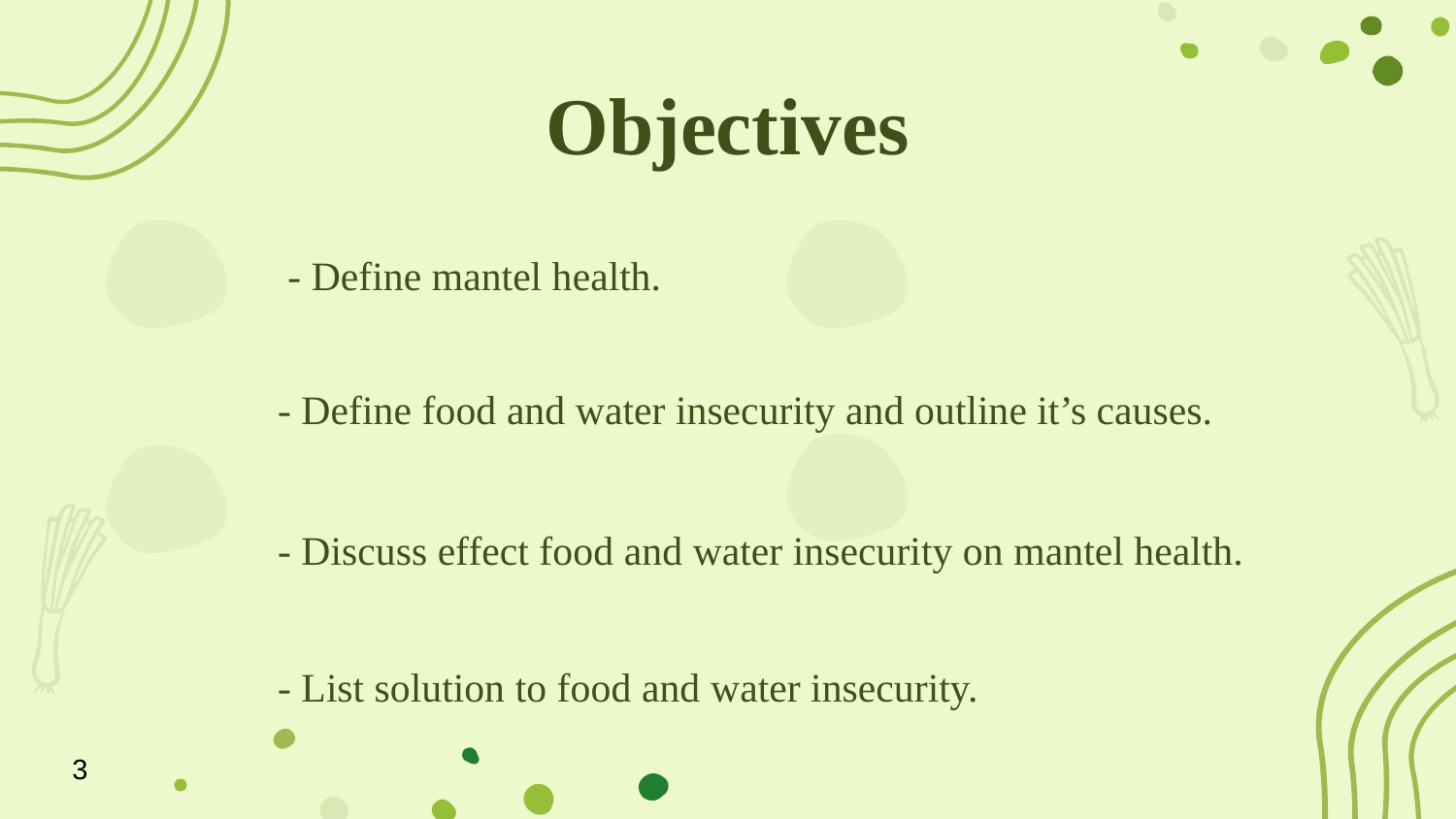

Objectives

- Define mantel health.
- Define food and water insecurity and outline it’s causes.

- Discuss effect food and water insecurity on mantel health.
- List solution to food and water insecurity.
3